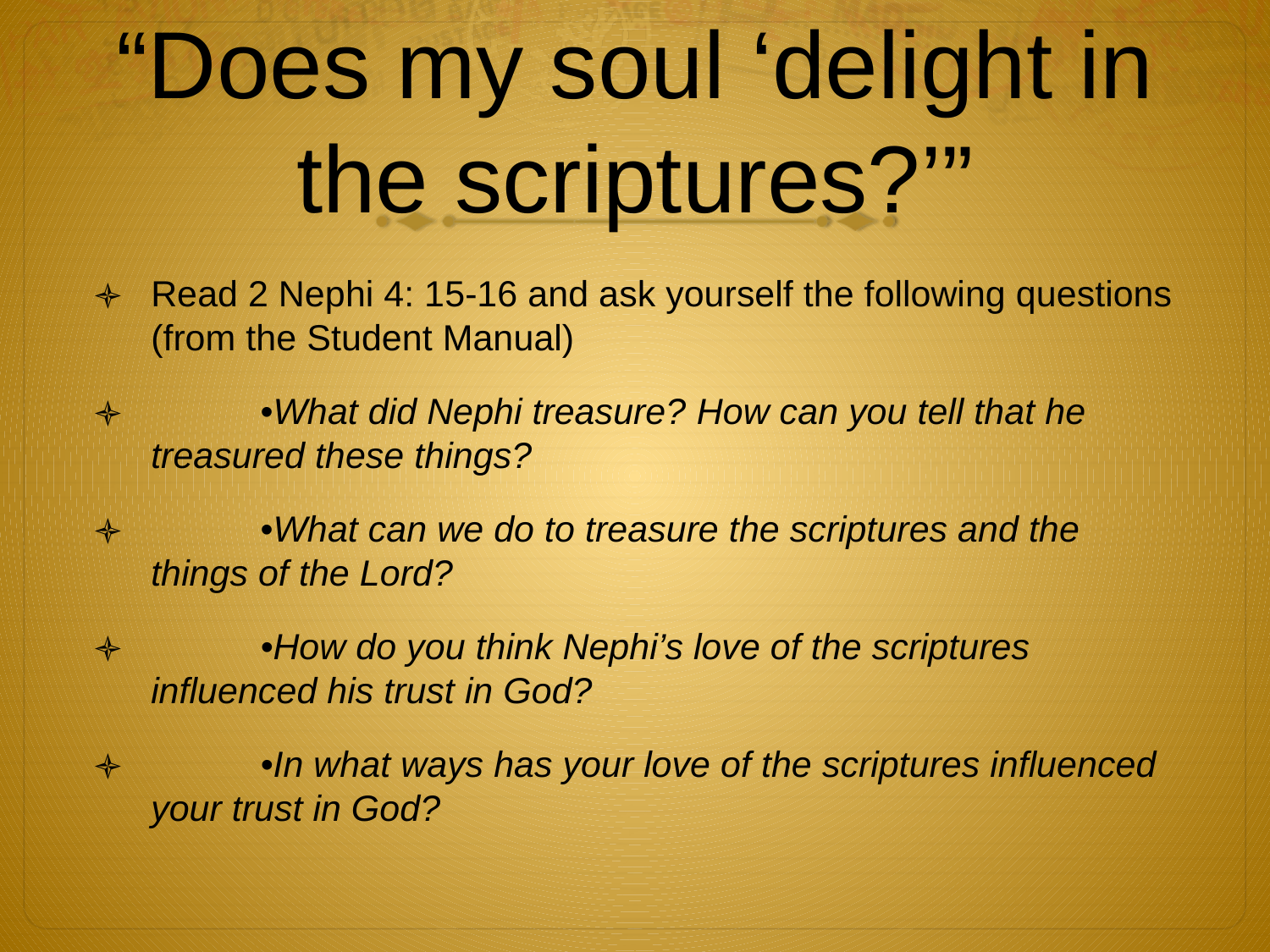

# “Does my soul ‘delight in the scriptures?’”
Read 2 Nephi 4: 15-16 and ask yourself the following questions (from the Student Manual)
		•What did Nephi treasure? How can you tell that he treasured these things?
		•What can we do to treasure the scriptures and the things of the Lord?
		•How do you think Nephi’s love of the scriptures influenced his trust in God?
		•In what ways has your love of the scriptures influenced your trust in God?